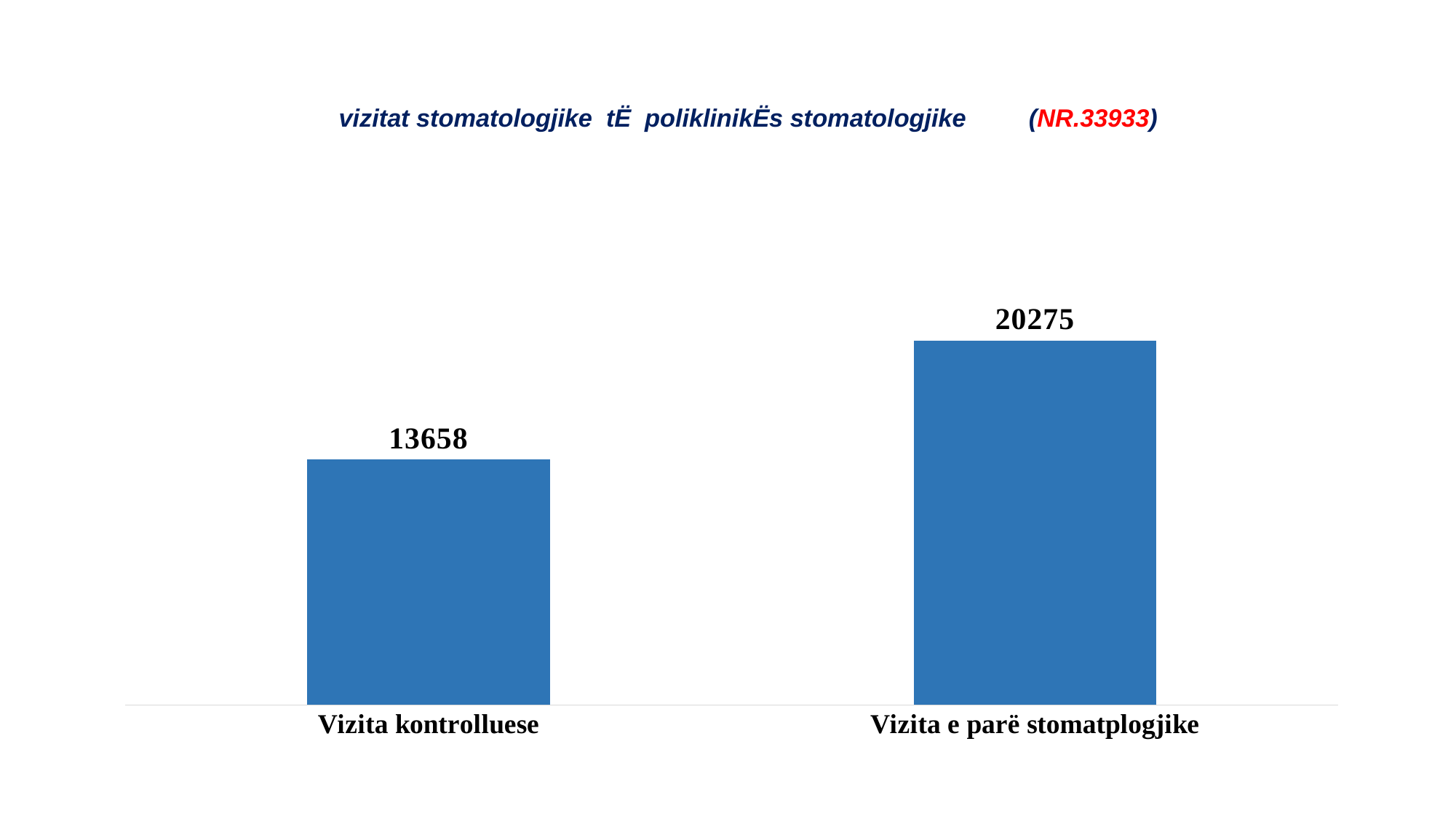

# vizitat stomatologjike  tË  poliklinikËs stomatologjike         (NR.33933)

### Chart

| Category |  |
|---|---|
| Vizita kontrolluese | 13658.0 |
| Vizita e parë stomatplogjike | 20275.0 |